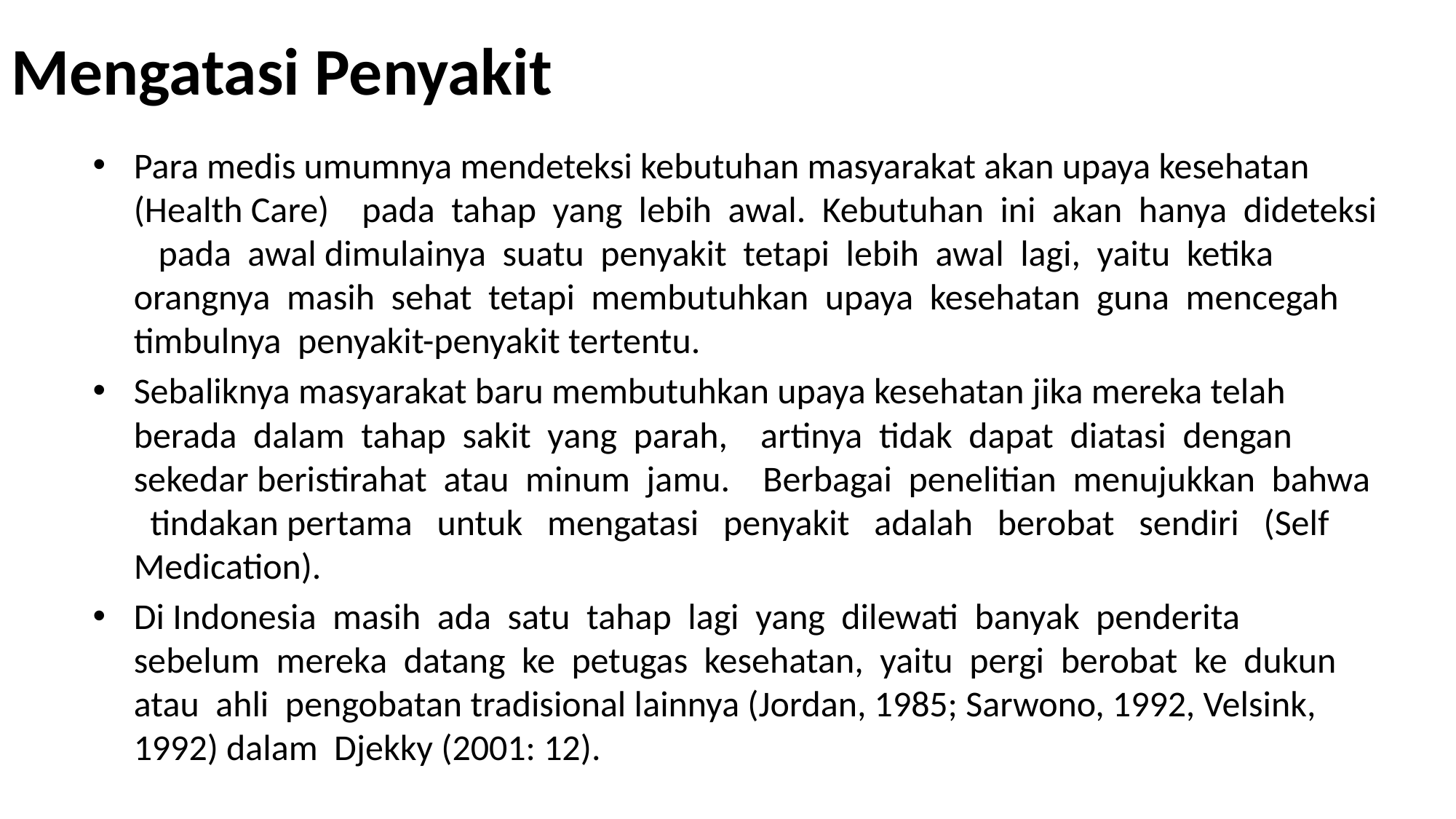

# Mengatasi Penyakit
Para medis umumnya mendeteksi kebutuhan masyarakat akan upaya kesehatan (Health Care)    pada  tahap  yang  lebih  awal.  Kebutuhan  ini  akan  hanya  dideteksi    pada  awal dimulainya  suatu  penyakit  tetapi  lebih  awal  lagi,  yaitu  ketika  orangnya  masih  sehat  tetapi  membutuhkan  upaya  kesehatan  guna  mencegah  timbulnya  penyakit-penyakit tertentu.
Sebaliknya masyarakat baru membutuhkan upaya kesehatan jika mereka telah berada  dalam  tahap  sakit  yang  parah,    artinya  tidak  dapat  diatasi  dengan  sekedar beristirahat  atau  minum  jamu.    Berbagai  penelitian  menujukkan  bahwa    tindakan pertama   untuk   mengatasi   penyakit   adalah   berobat   sendiri   (Self   Medication).
Di Indonesia  masih  ada  satu  tahap  lagi  yang  dilewati  banyak  penderita    sebelum  mereka  datang  ke  petugas  kesehatan,  yaitu  pergi  berobat  ke  dukun  atau  ahli  pengobatan tradisional lainnya (Jordan, 1985; Sarwono, 1992, Velsink, 1992) dalam  Djekky (2001: 12).